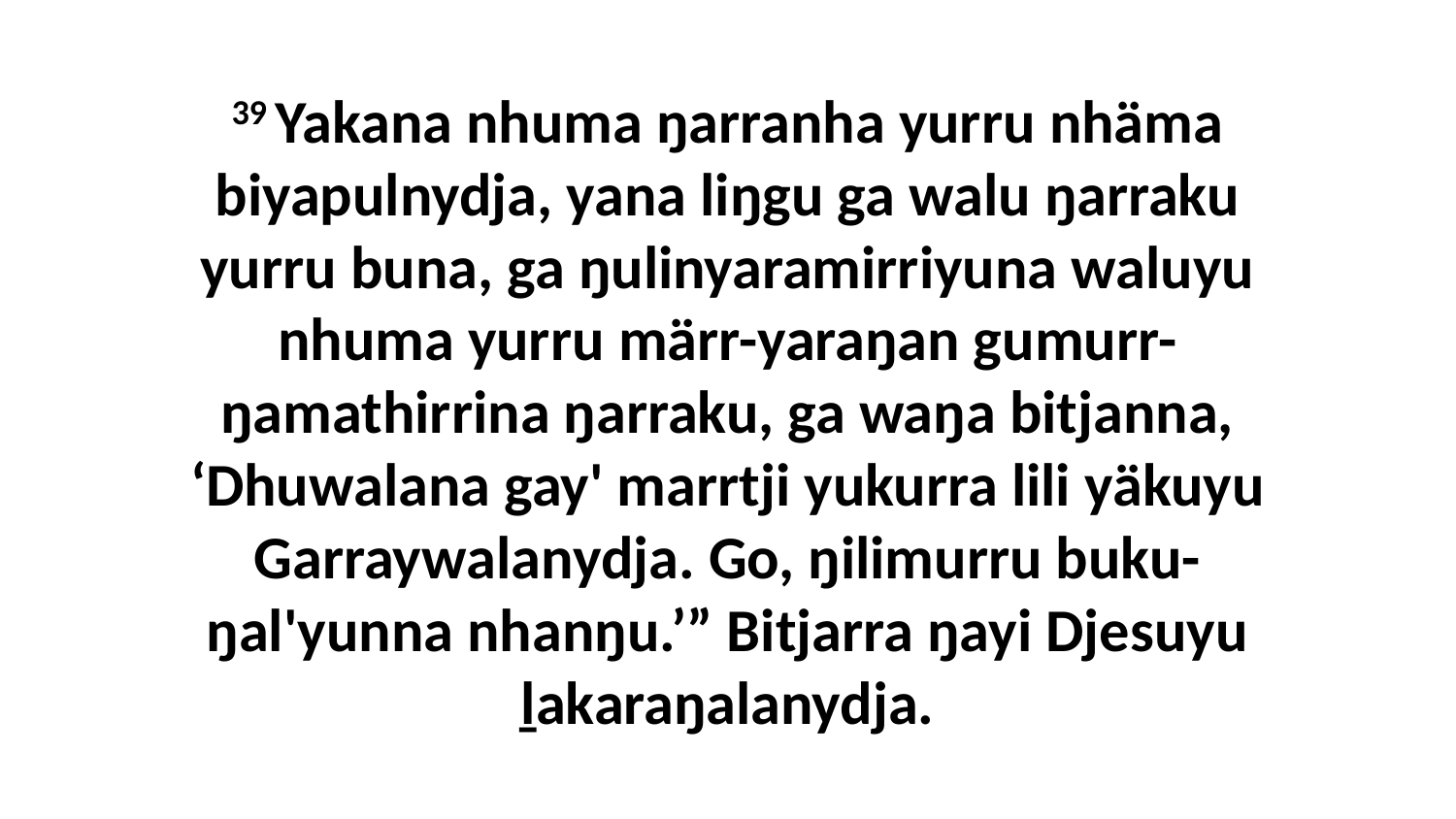

39 Yakana nhuma ŋarranha yurru nhäma biyapulnydja, yana liŋgu ga walu ŋarraku yurru buna, ga ŋulinyaramirriyuna waluyu nhuma yurru märr-yaraŋan gumurr-ŋamathirrina ŋarraku, ga waŋa bitjanna, ‘Dhuwalana gay' marrtji yukurra lili yäkuyu Garraywalanydja. Go, ŋilimurru buku-ŋal'yunna nhanŋu.’” Bitjarra ŋayi Djesuyu ḻakaraŋalanydja.